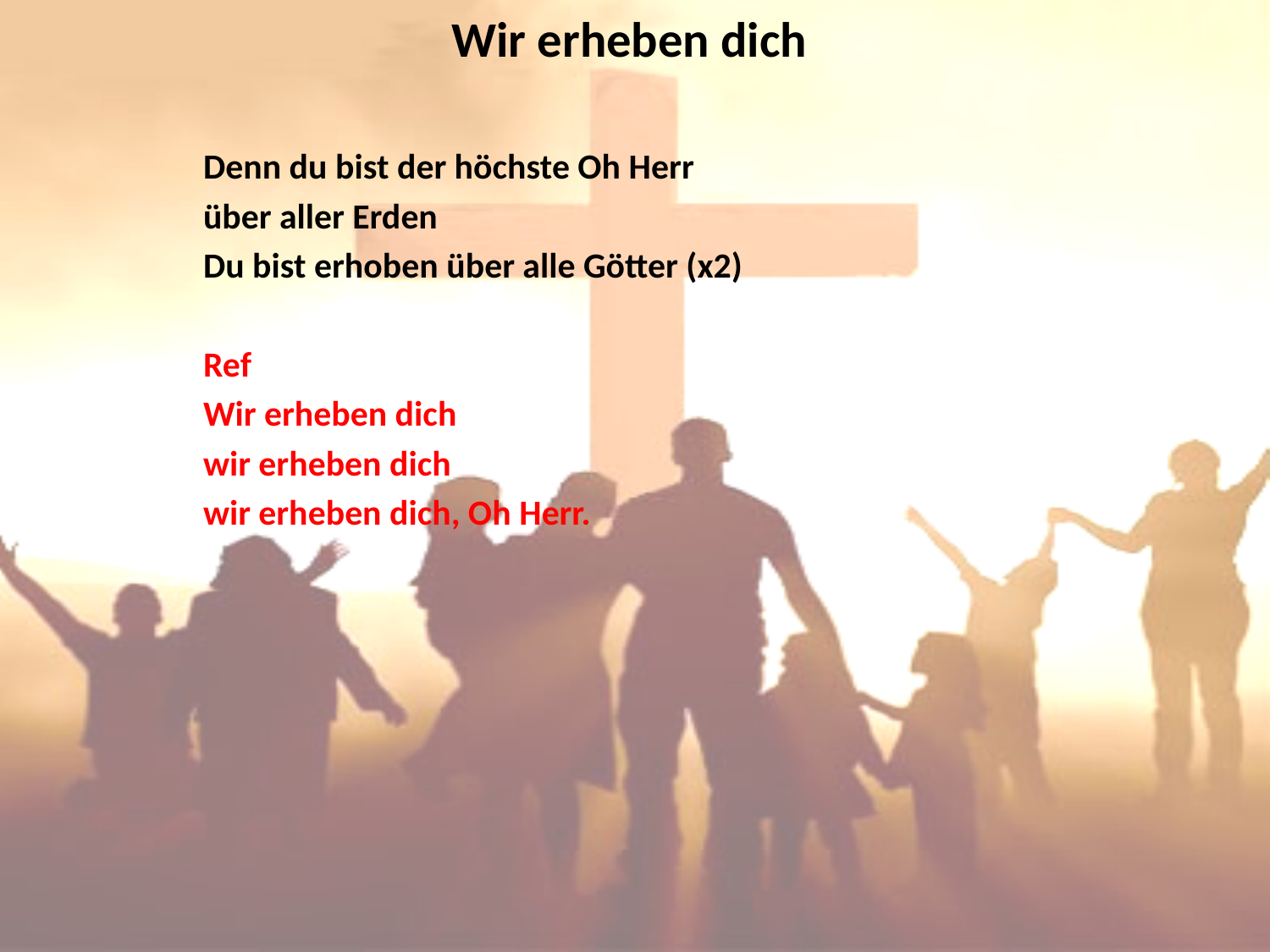

# Wir erheben dich
Den‍‍n du bist der höchste Oh H‍‍err
über aller Erd‍‍en
Du bist erh‍‍oben über a‍‍lle Göt‍‍ter (x2)

Ref
Wir erh‍‍eben dich
wir er‍‍heben dich
wir erh‍‍eben dich, Oh H‍‍err.